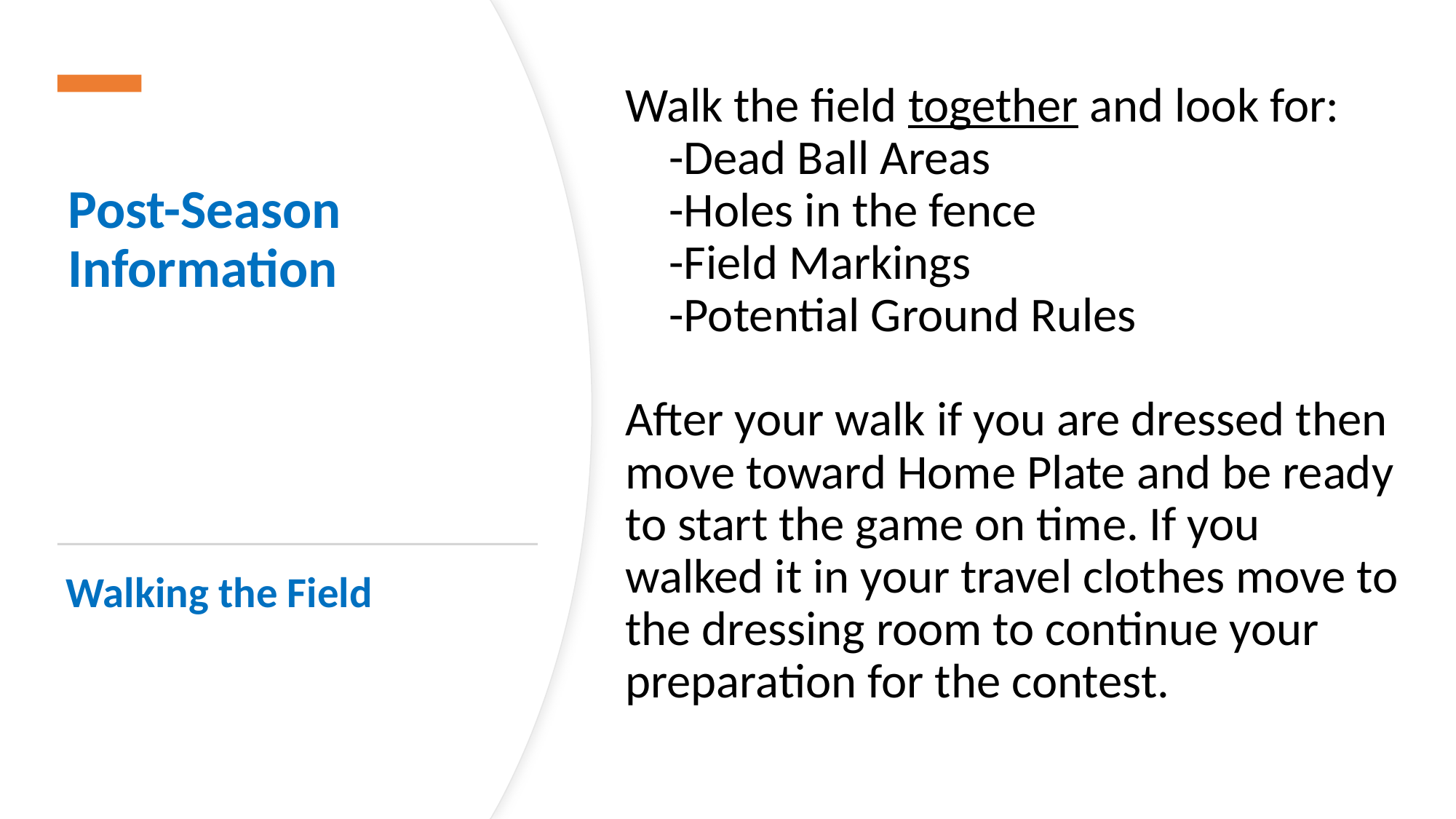

Walk the field together and look for:
    -Dead Ball Areas
    -Holes in the fence
    -Field Markings
    -Potential Ground Rules

After your walk if you are dressed then move toward Home Plate and be ready to start the game on time. If you walked it in your travel clothes move to the dressing room to continue your preparation for the contest.

# Post-Season Information

Walking the Field